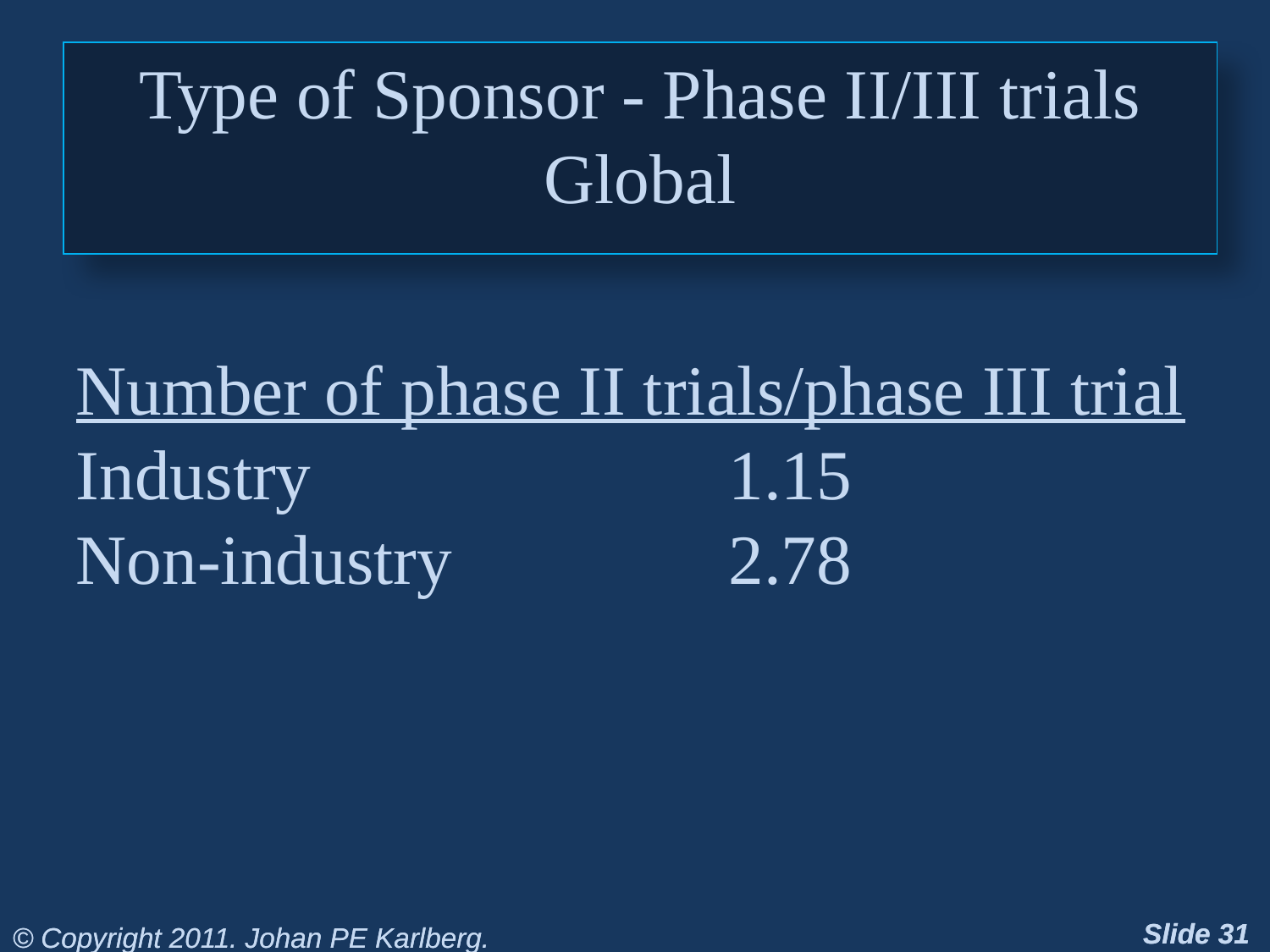

Type of Sponsor - Phase II/III trials
Global
Number of phase II trials/phase III trial
Industry 				 1.15
Non-industry			 2.78